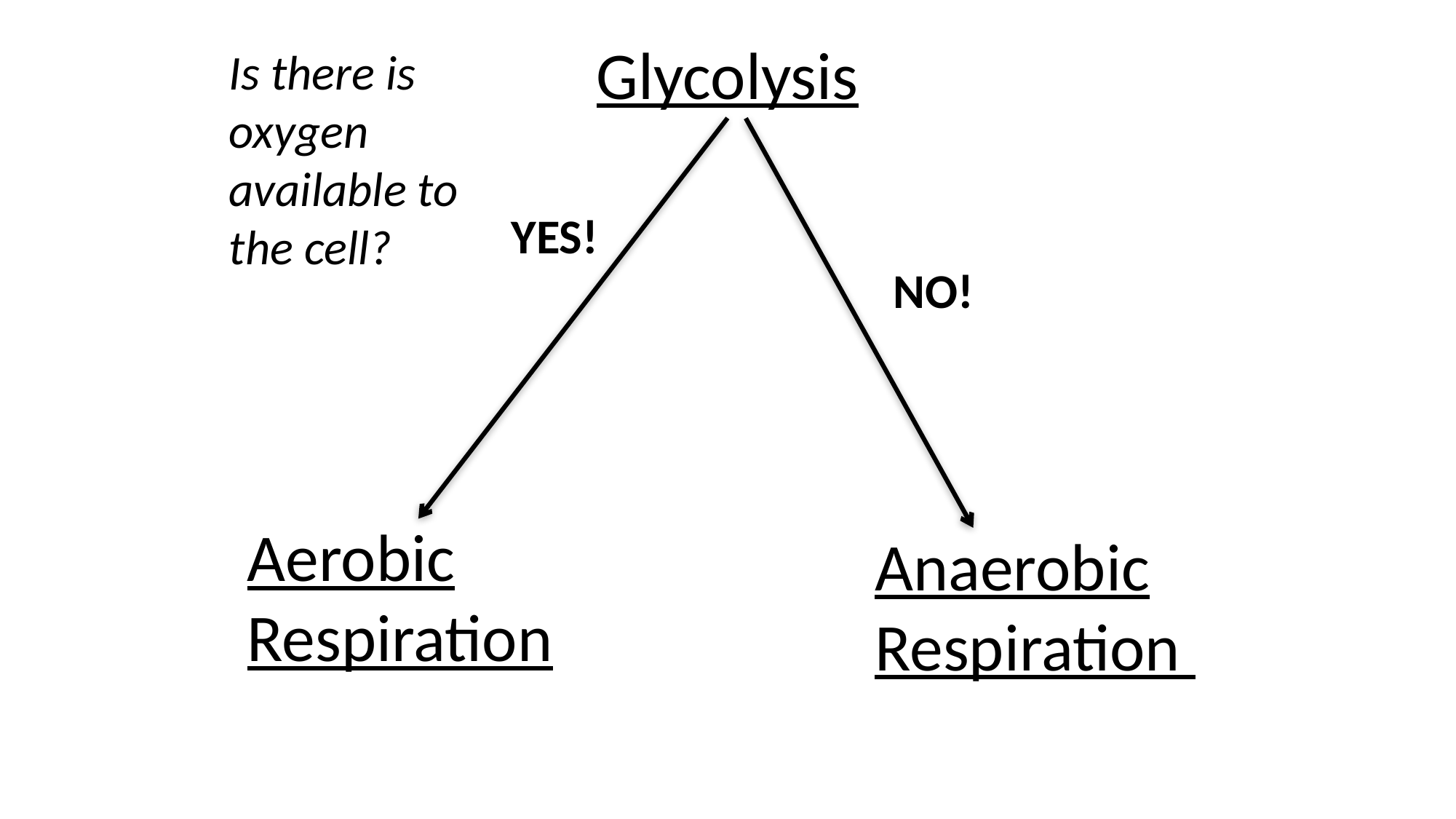

Glycolysis
Is there is oxygen available to the cell?
YES!
NO!
Aerobic Respiration
Anaerobic Respiration